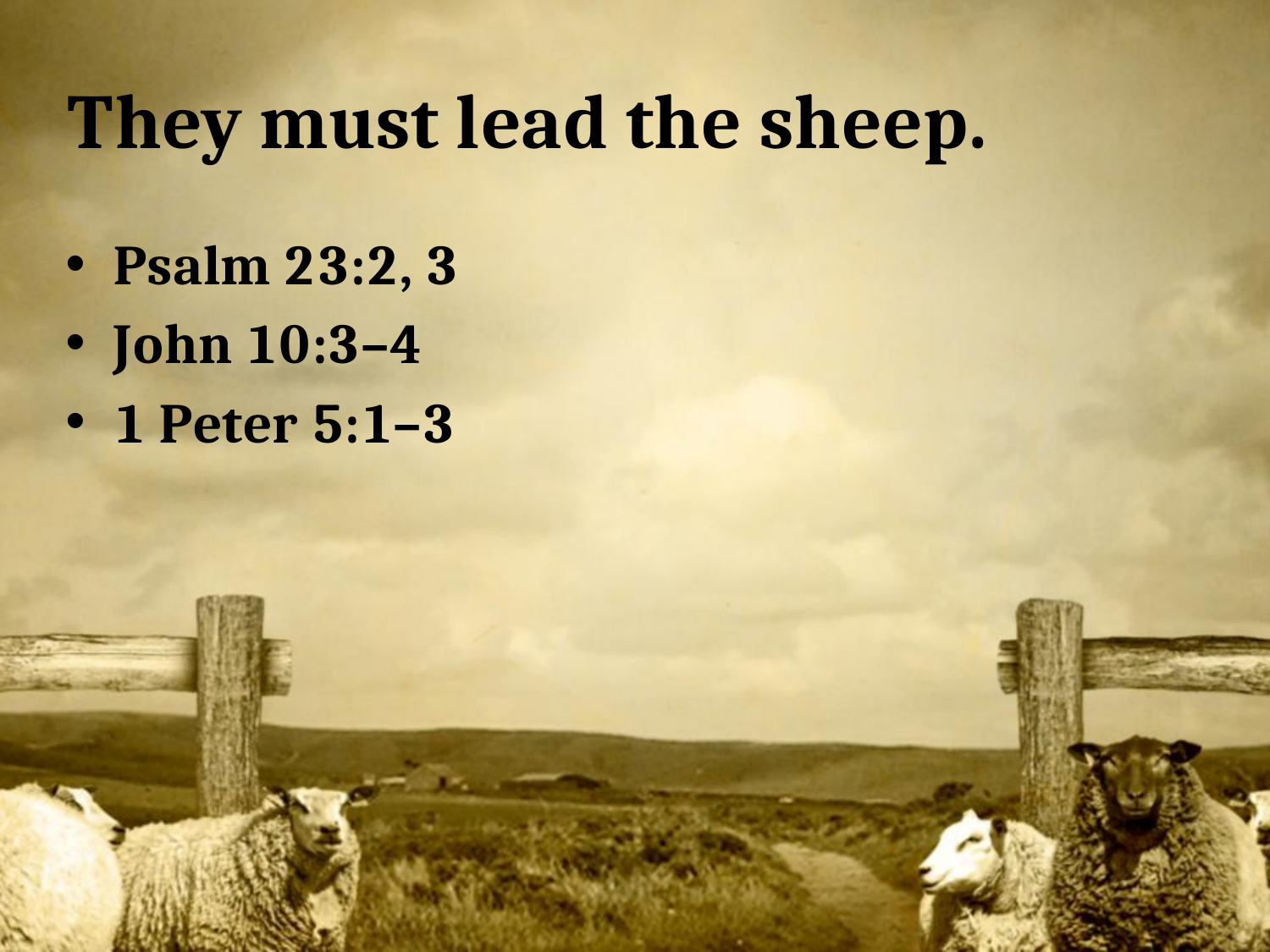

# They must lead the sheep.
Psalm 23:2, 3
John 10:3–4
1 Peter 5:1–3